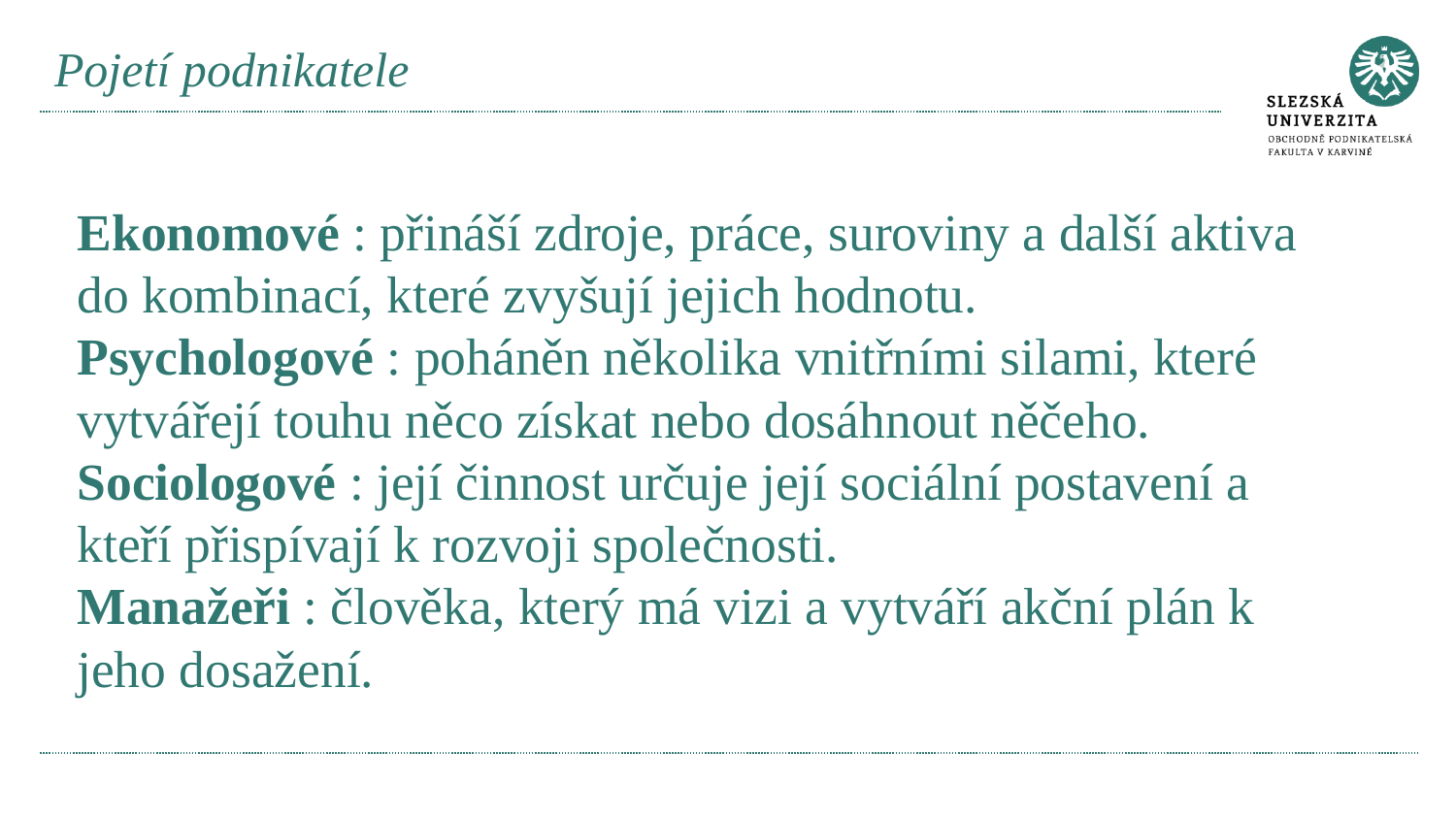

# Pojetí podnikatele
Ekonomové : přináší zdroje, práce, suroviny a další aktiva do kombinací, které zvyšují jejich hodnotu.
Psychologové : poháněn několika vnitřními silami, které vytvářejí touhu něco získat nebo dosáhnout něčeho.
Sociologové : její činnost určuje její sociální postavení a kteří přispívají k rozvoji společnosti.
Manažeři : člověka, který má vizi a vytváří akční plán k jeho dosažení.